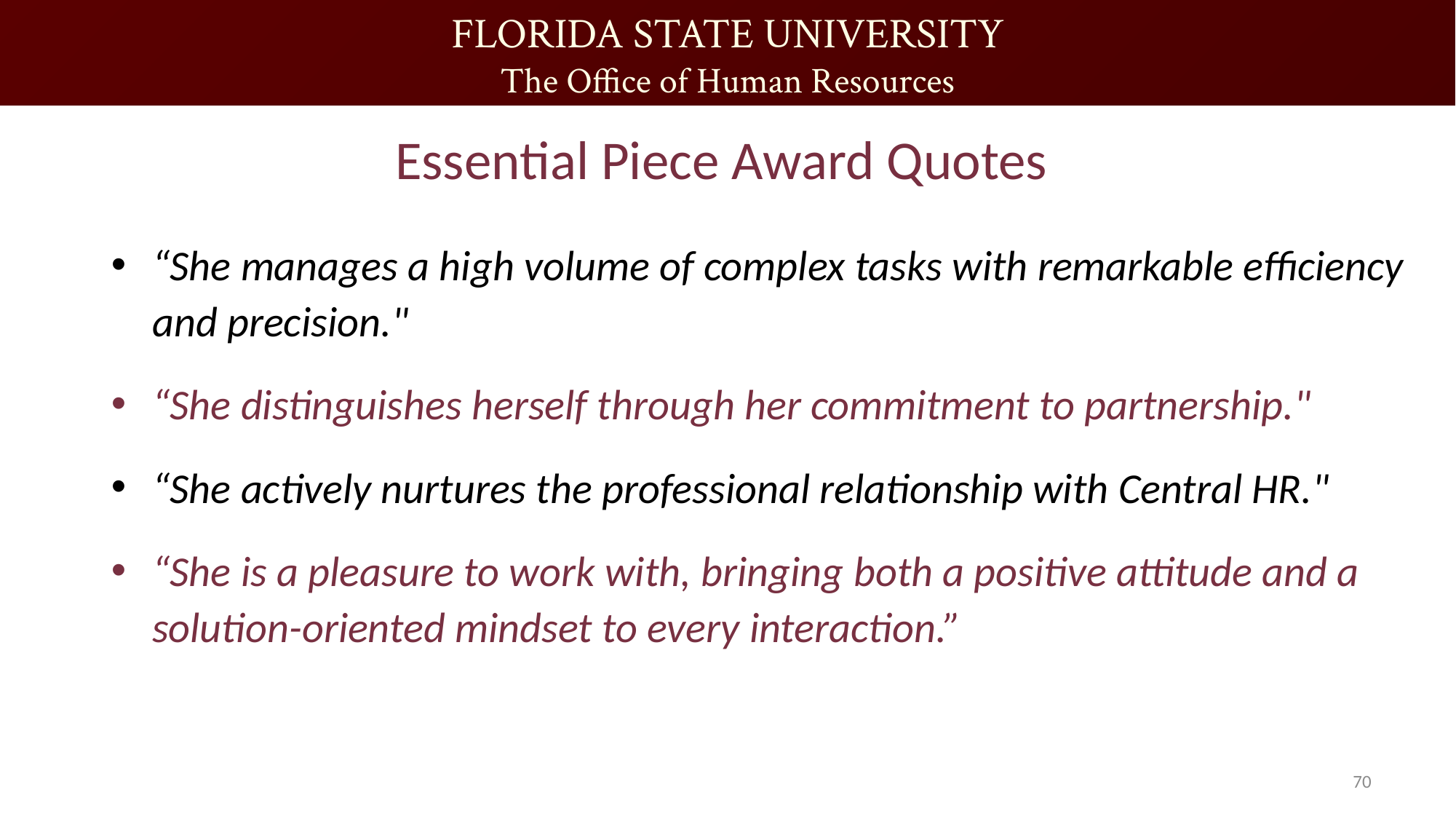

# Essential Piece Award Quotes
“She manages a high volume of complex tasks with remarkable efficiency and precision."
“She distinguishes herself through her commitment to partnership."
“She actively nurtures the professional relationship with Central HR."
“She is a pleasure to work with, bringing both a positive attitude and a solution-oriented mindset to every interaction.”

70